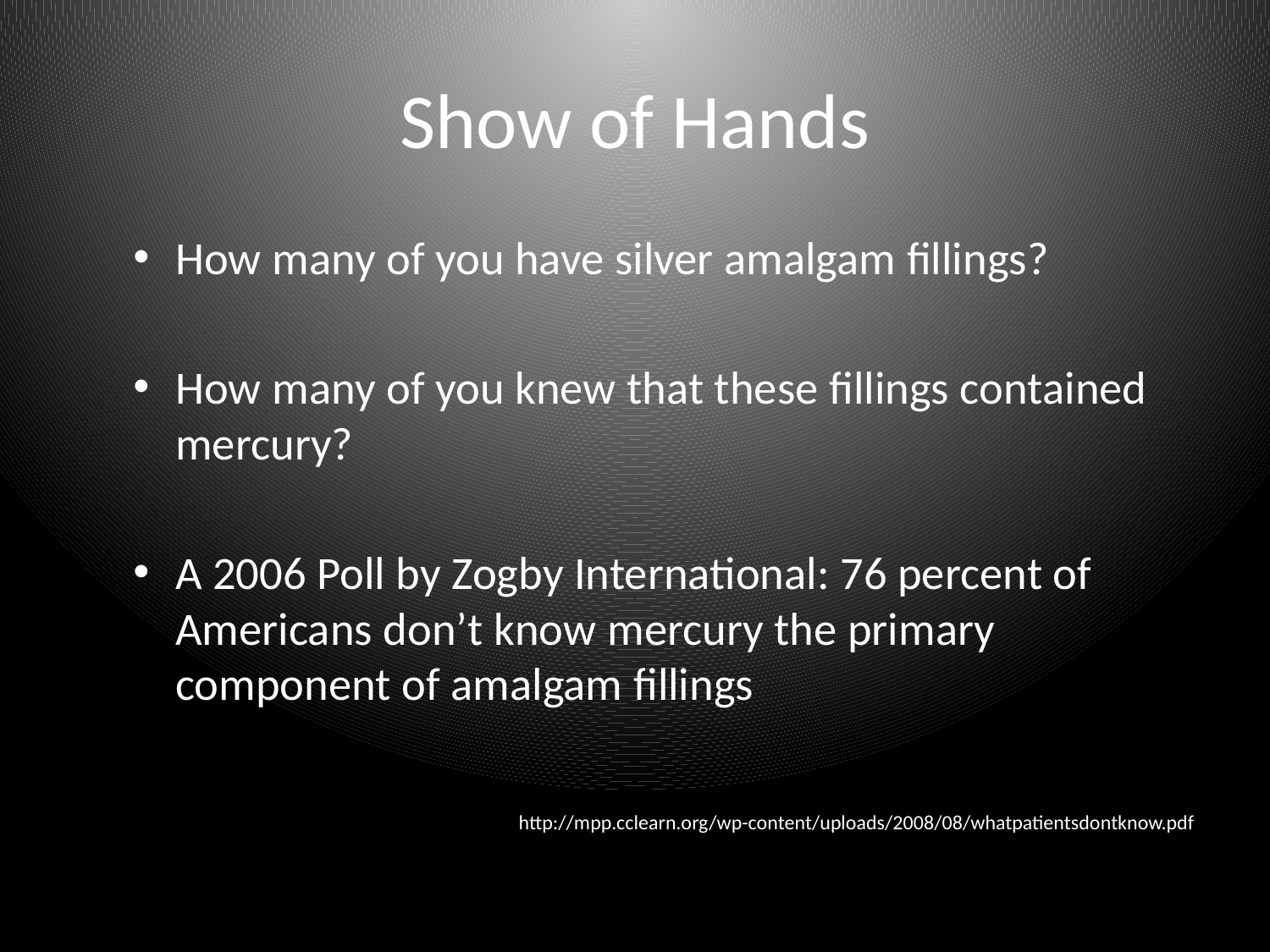

# Show of Hands
How many of you have silver amalgam fillings?

How many of you knew that these fillings contained mercury?

A 2006 Poll by Zogby International: 76 percent of Americans don’t know mercury the primary component of amalgam fillings

	http://mpp.cclearn.org/wp-content/uploads/2008/08/whatpatientsdontknow.pdf